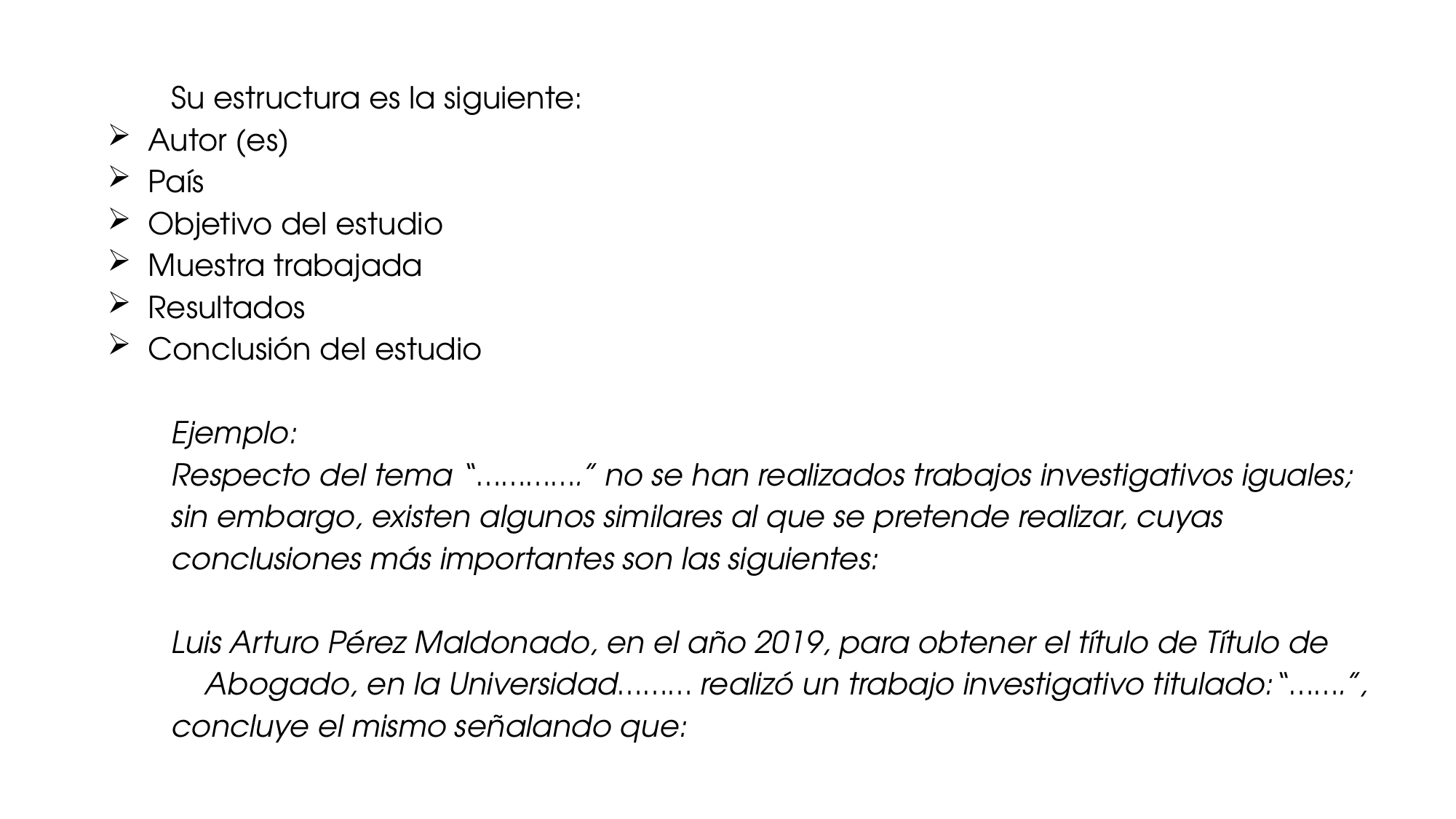

Su estructura es la siguiente:
Autor (es)
País
Objetivo del estudio
Muestra trabajada
Resultados
Conclusión del estudio

Ejemplo:
Respecto del tema “………….” no se han realizados trabajos investigativos iguales; sin embargo, existen algunos similares al que se pretende realizar, cuyas conclusiones más importantes son las siguientes:

Luis Arturo Pérez Maldonado, en el año 2019, para obtener el título de Título de         Abogado, en la Universidad……… realizó un trabajo investigativo titulado:“…….”, concluye el mismo señalando que: